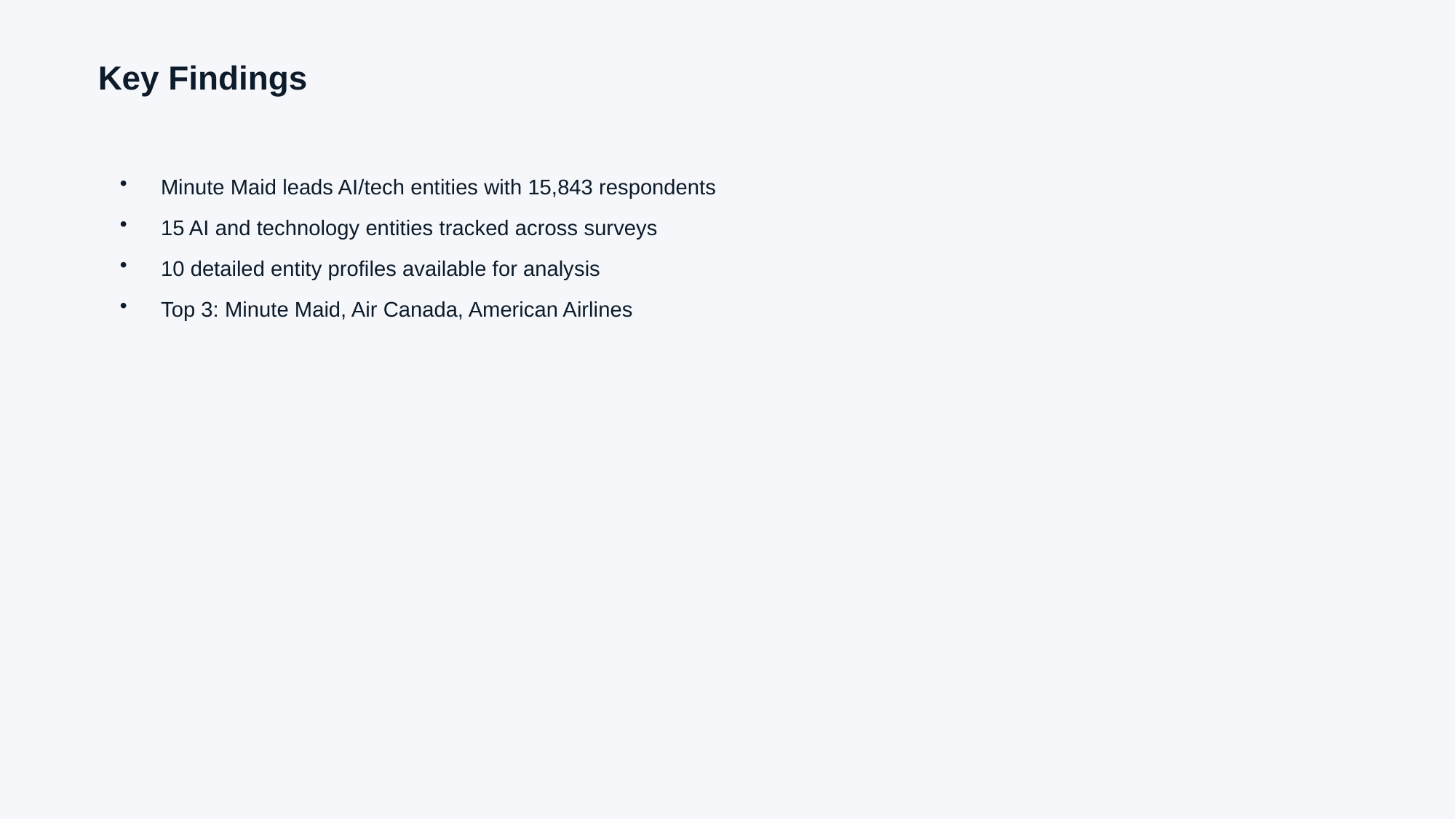

Key Findings
Minute Maid leads AI/tech entities with 15,843 respondents
15 AI and technology entities tracked across surveys
10 detailed entity profiles available for analysis
Top 3: Minute Maid, Air Canada, American Airlines